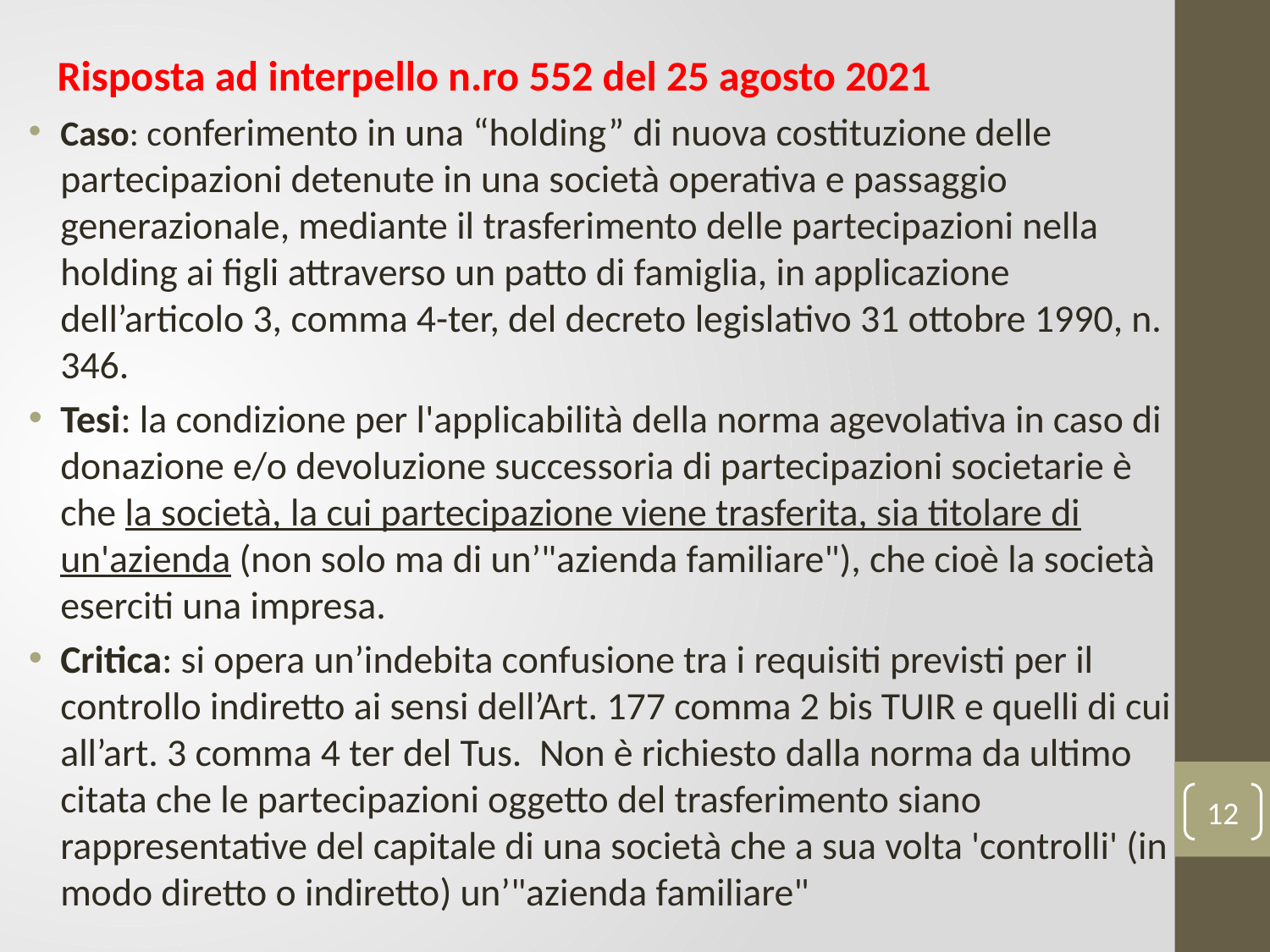

Risposta ad interpello n.ro 552 del 25 agosto 2021
Caso: conferimento in una “holding” di nuova costituzione delle partecipazioni detenute in una società operativa e passaggio generazionale, mediante il trasferimento delle partecipazioni nella holding ai figli attraverso un patto di famiglia, in applicazione dell’articolo 3, comma 4-ter, del decreto legislativo 31 ottobre 1990, n. 346.
Tesi: la condizione per l'applicabilità della norma agevolativa in caso di donazione e/o devoluzione successoria di partecipazioni societarie è che la società, la cui partecipazione viene trasferita, sia titolare di un'azienda (non solo ma di un’"azienda familiare"), che cioè la società eserciti una impresa.
Critica: si opera un’indebita confusione tra i requisiti previsti per il controllo indiretto ai sensi dell’Art. 177 comma 2 bis TUIR e quelli di cui all’art. 3 comma 4 ter del Tus.  Non è richiesto dalla norma da ultimo citata che le partecipazioni oggetto del trasferimento siano rappresentative del capitale di una società che a sua volta 'controlli' (in modo diretto o indiretto) un’"azienda familiare"
12